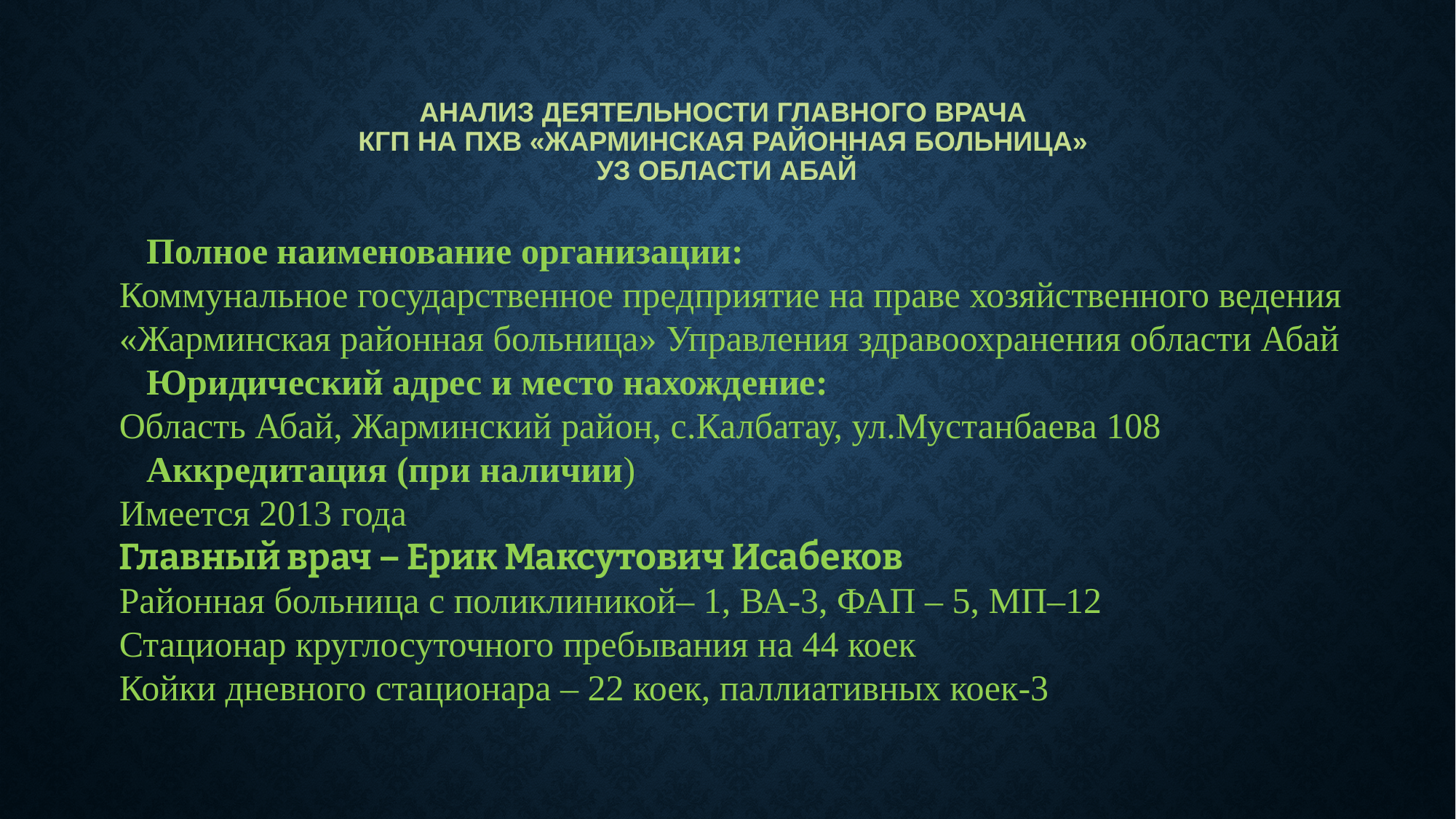

# Анализ деятельности ГЛАВНОГО ВРАЧА КГП на ПХВ «Жарминская районная больница» УЗ области Абай
	Полное наименование организации:
Коммунальное государственное предприятие на праве хозяйственного ведения
«Жарминская районная больница» Управления здравоохранения области Абай
	Юридический адрес и место нахождение:
Область Абай, Жарминский район, с.Калбатау, ул.Мустанбаева 108
	Аккредитация (при наличии)
Имеется 2013 года
Главный врач – Ерик Максутович Исабеков
Районная больница с поликлиникой– 1, ВА-3, ФАП – 5, МП–12
Стационар круглосуточного пребывания на 44 коек
Койки дневного стационара – 22 коек, паллиативных коек-3